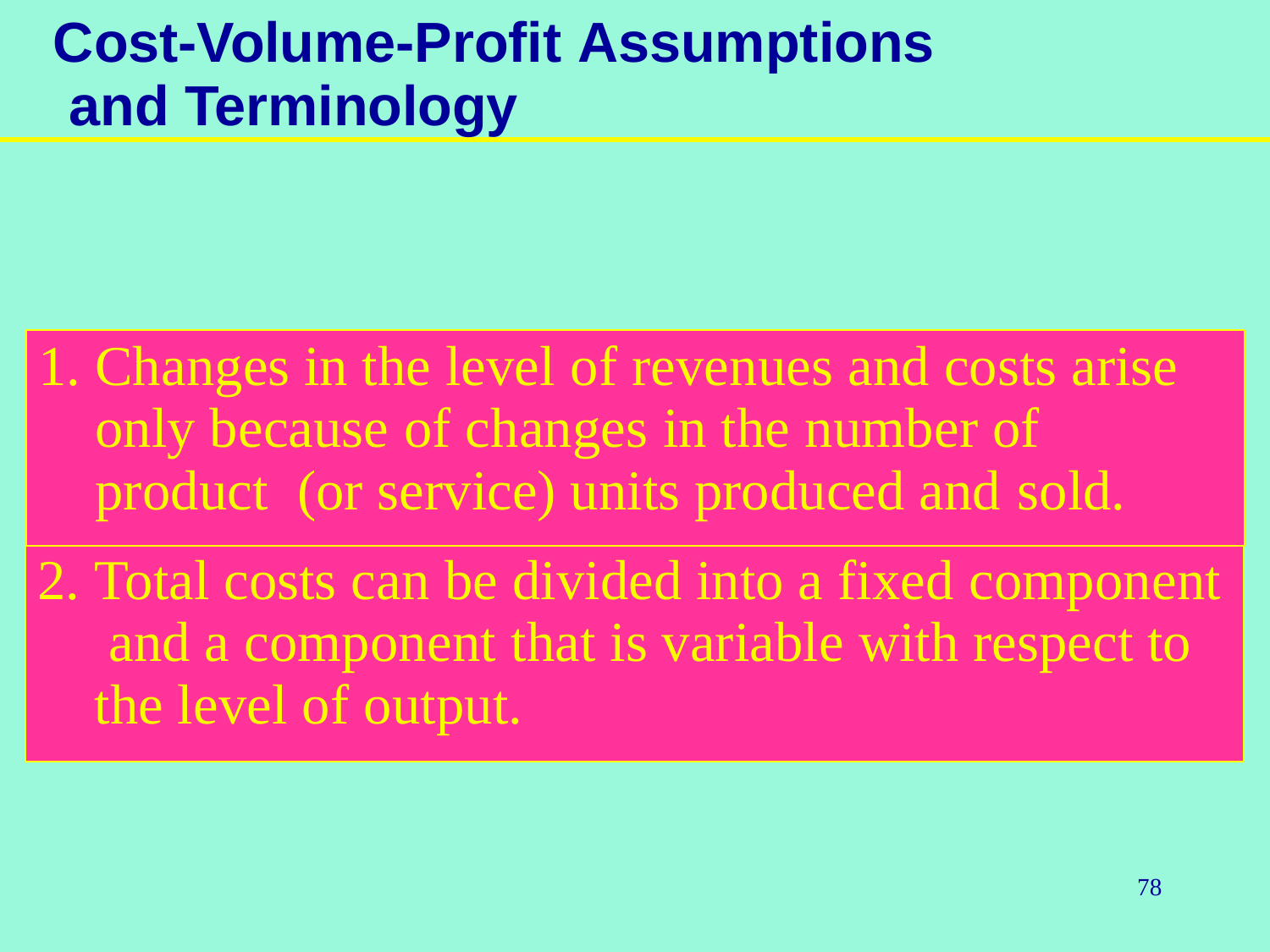

# Cost-Volume-Profit Assumptions  and Terminology
Changes in the level of revenues and costs arise  only because of changes in the number of product  (or service) units produced and sold.
Total costs can be divided into a fixed component  and a component that is variable with respect to  the level of output.

78